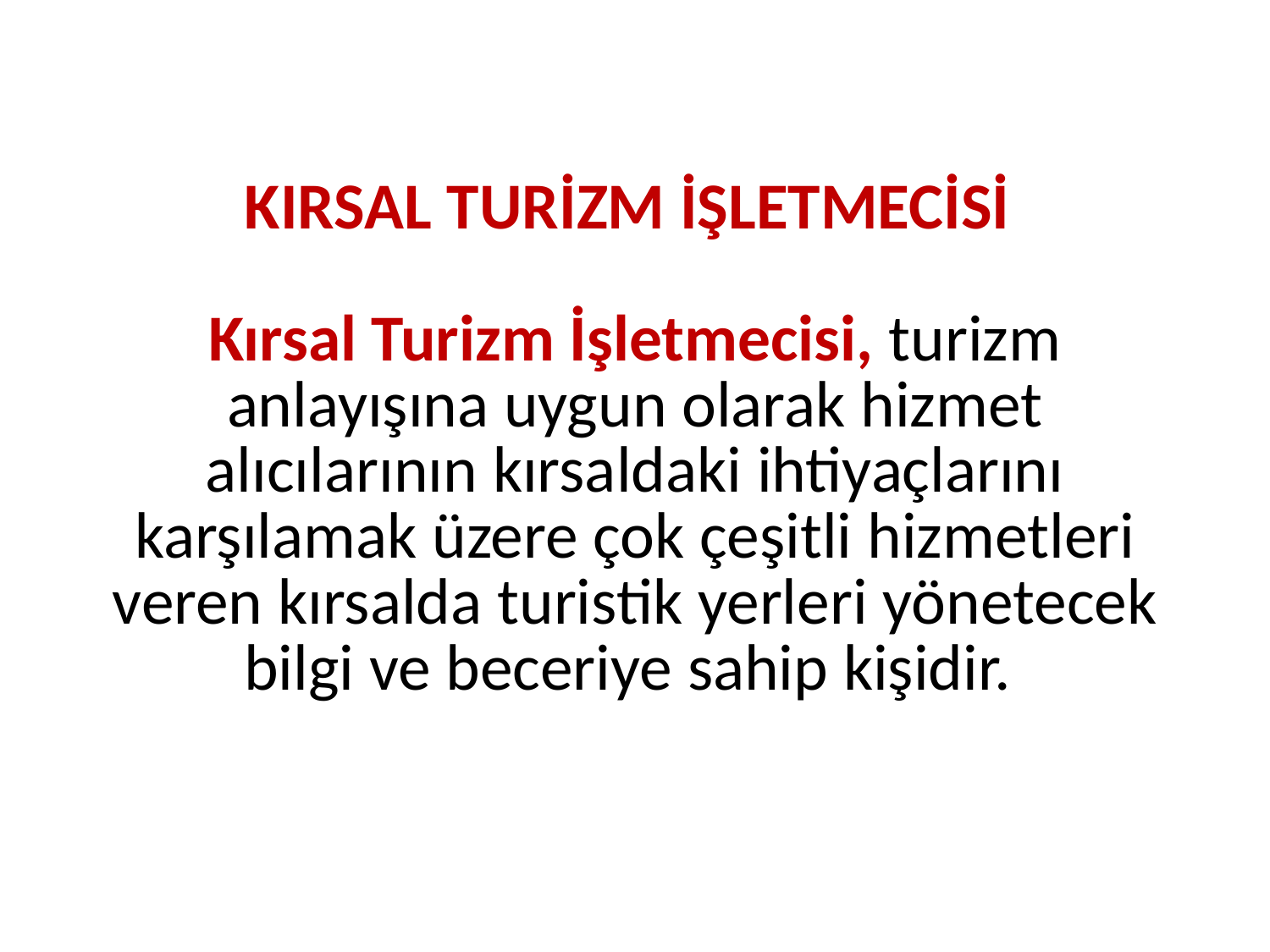

# KIRSAL TURİZM İŞLETMECİSİ Kırsal Turizm İşletmecisi, turizm anlayışına uygun olarak hizmet alıcılarının kırsaldaki ihtiyaçlarını karşılamak üzere çok çeşitli hizmetleri veren kırsalda turistik yerleri yönetecek bilgi ve beceriye sahip kişidir.